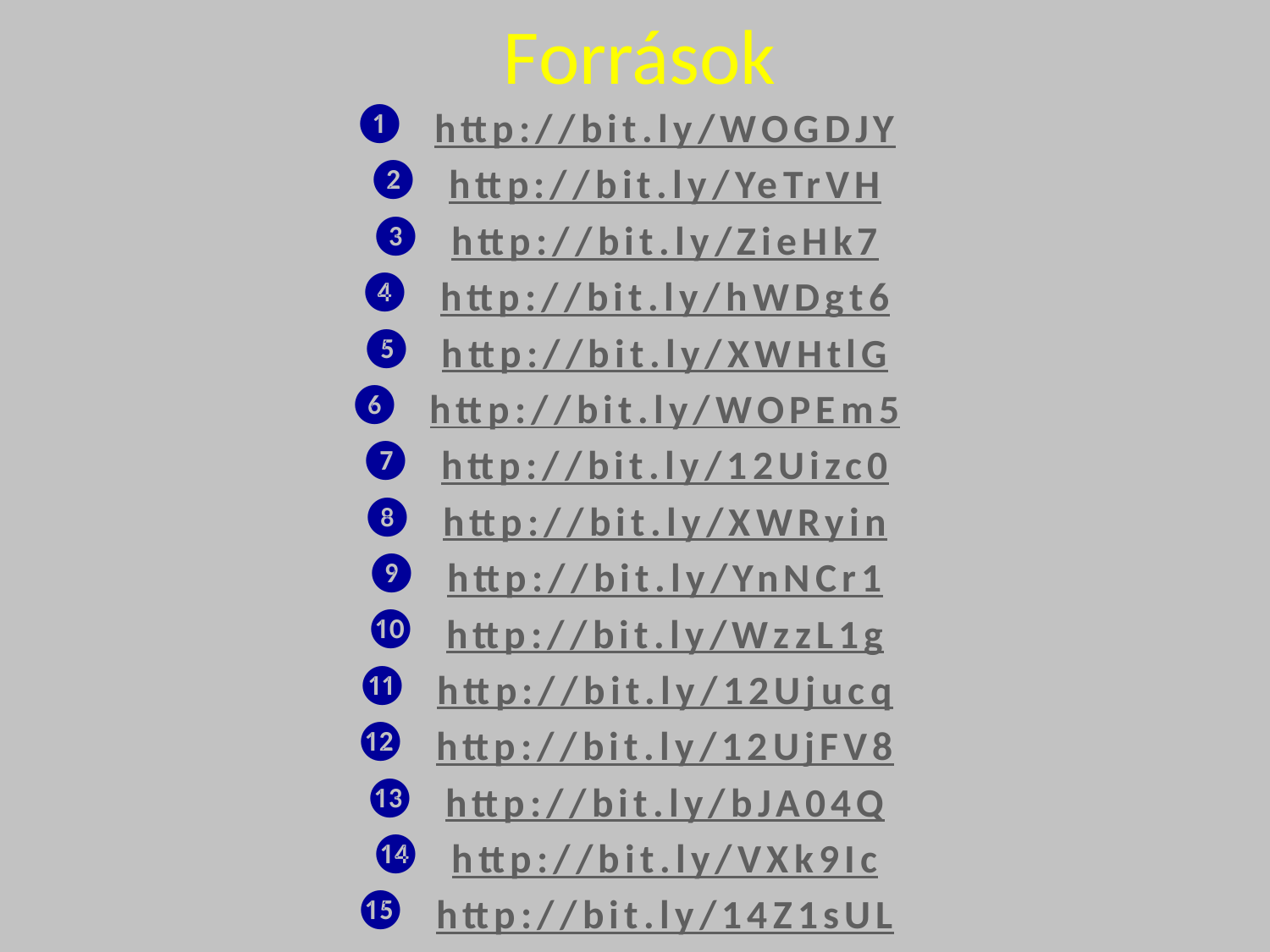

# Források
http://bit.ly/WOGDJY
http://bit.ly/YeTrVH
http://bit.ly/ZieHk7
http://bit.ly/hWDgt6
http://bit.ly/XWHtlG
http://bit.ly/WOPEm5
http://bit.ly/12Uizc0
http://bit.ly/XWRyin
http://bit.ly/YnNCr1
http://bit.ly/WzzL1g
http://bit.ly/12Ujucq
http://bit.ly/12UjFV8
http://bit.ly/bJA04Q
http://bit.ly/VXk9Ic
http://bit.ly/14Z1sUL